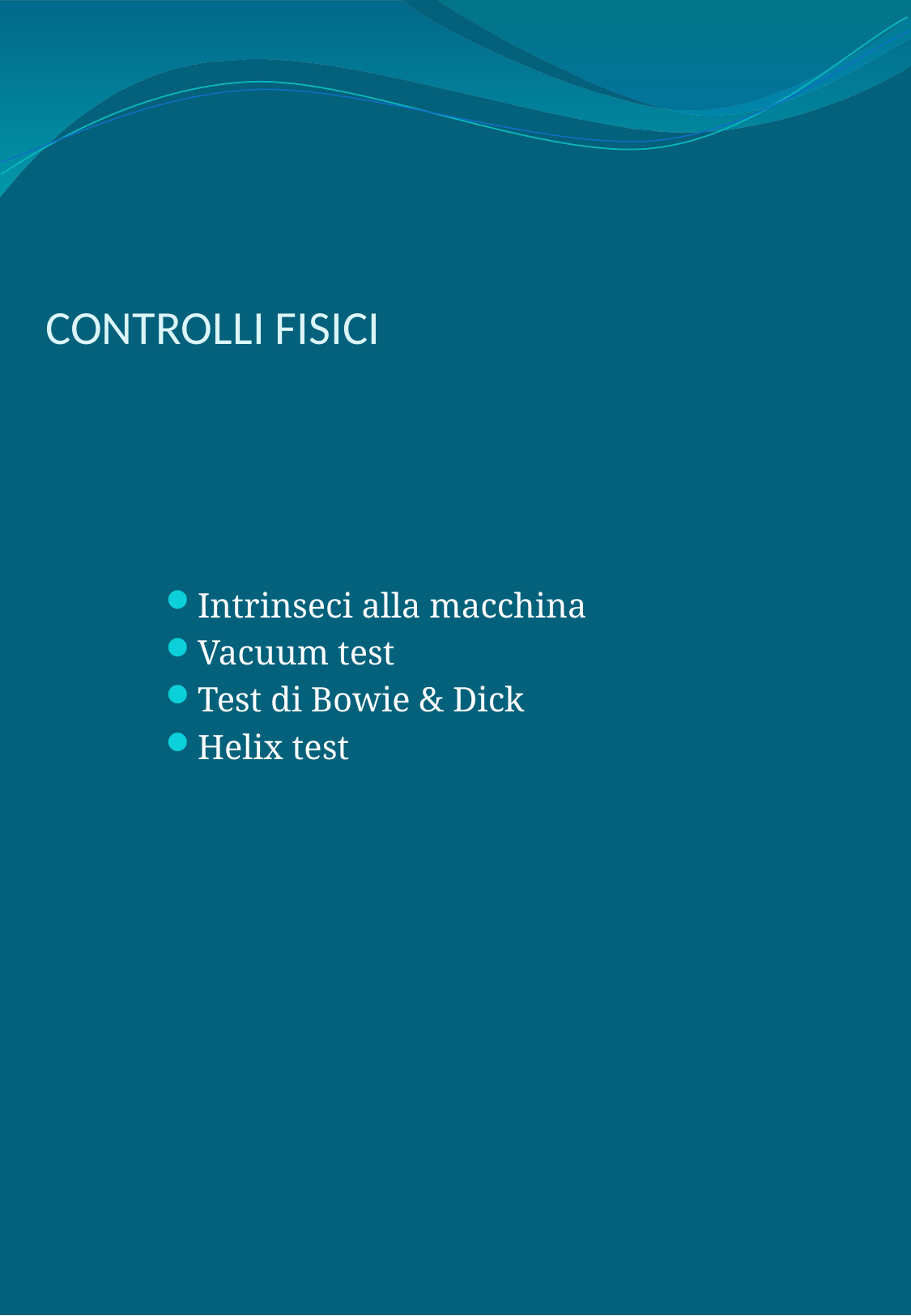

# CONTROLLI FISICI
Intrinseci alla macchina
Vacuum test
Test di Bowie & Dick
Helix test